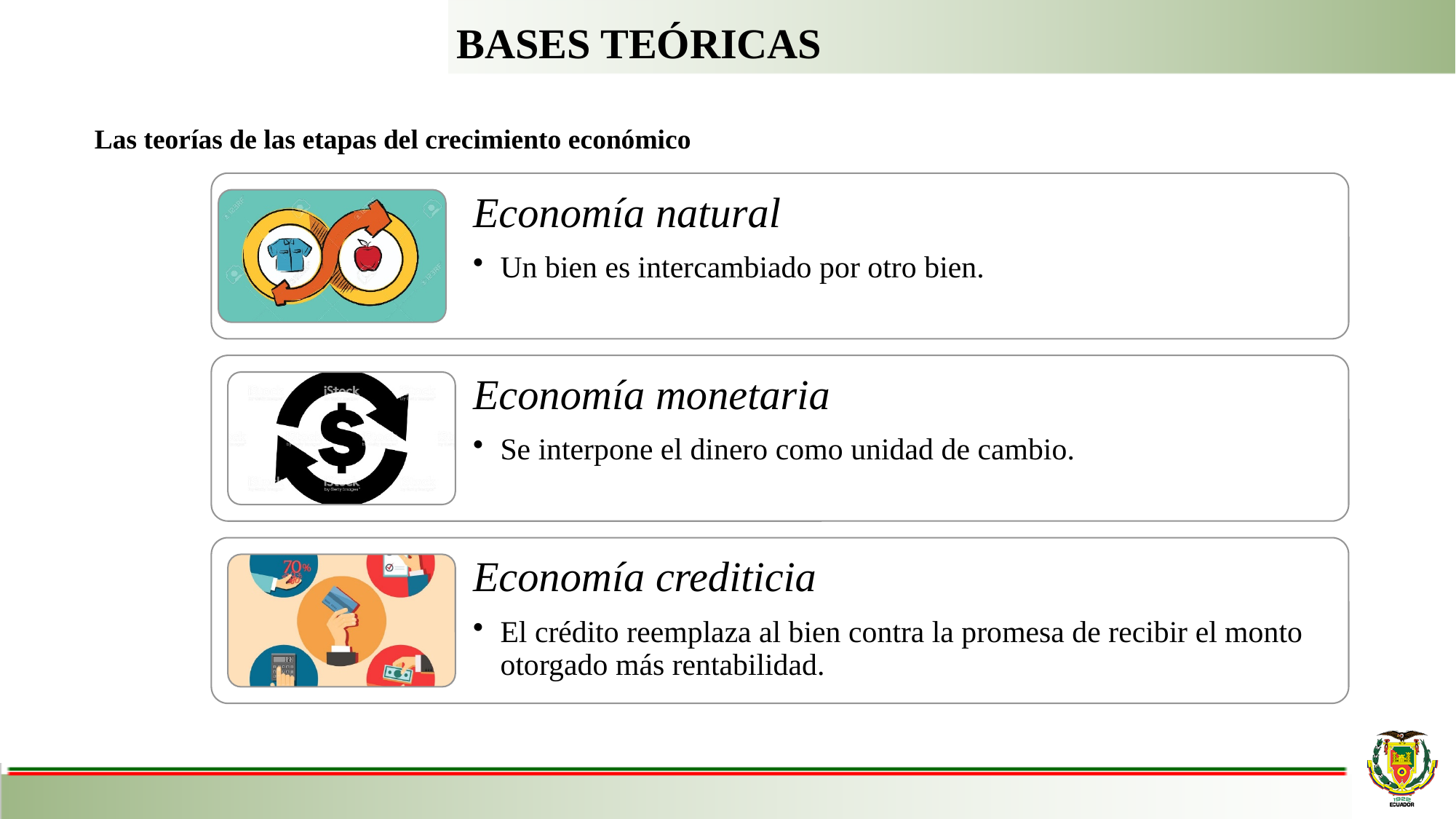

BASES TEÓRICAS
Las teorías de las etapas del crecimiento económico
Economía natural
Un bien es intercambiado por otro bien.
Economía monetaria
Se interpone el dinero como unidad de cambio.
Economía crediticia
El crédito reemplaza al bien contra la promesa de recibir el monto otorgado más rentabilidad.